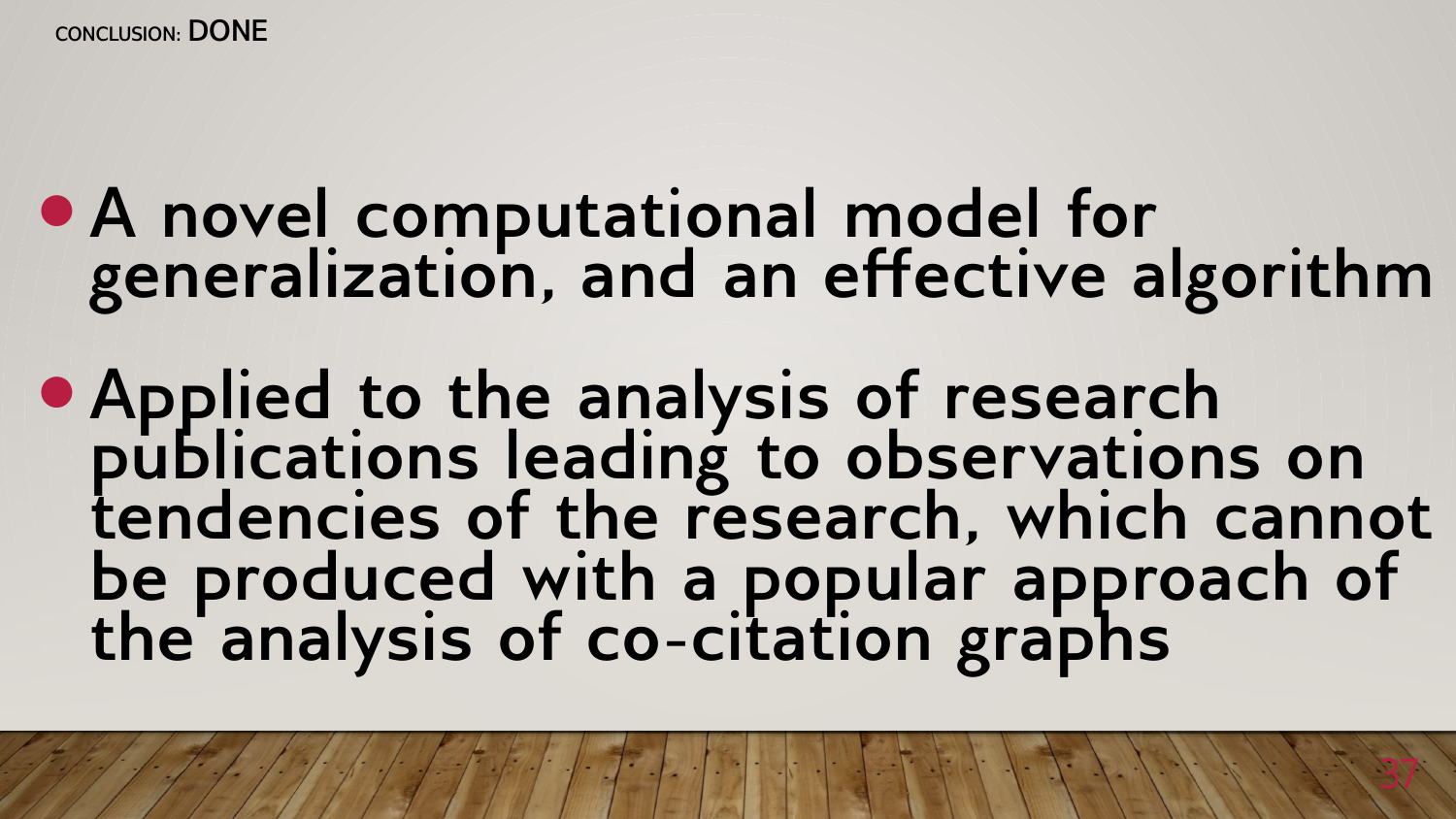

# Conclusion: done

A novel computational model for generalization, and an effective algorithm

Applied to the analysis of research publications leading to observations on tendencies of the research, which cannot be produced with a popular approach of the analysis of co-citation graphs
37